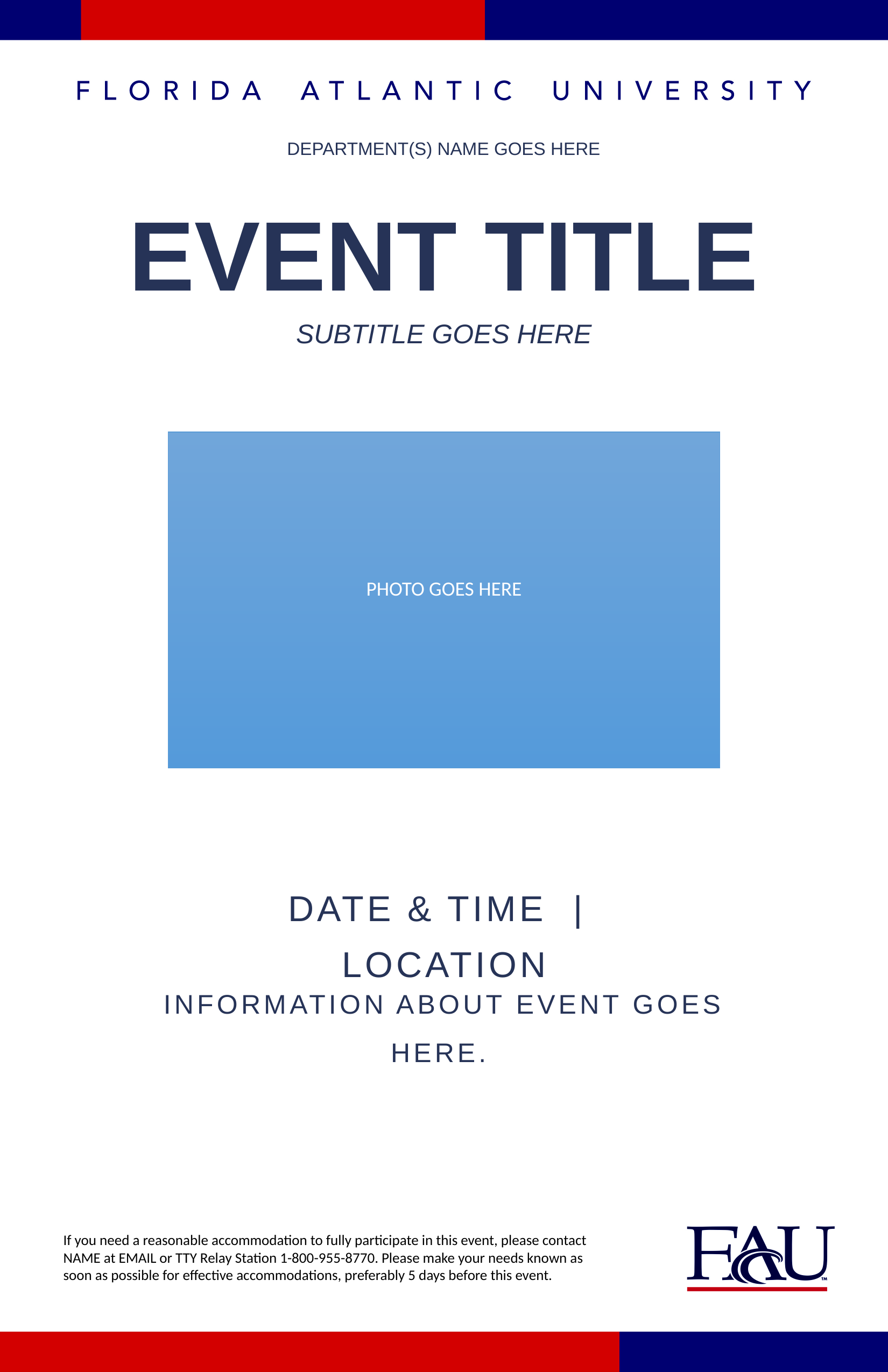

DEPARTMENT(S) NAME GOES HERE
EVENT TITLE
SUBTITLE GOES HERE
PHOTO GOES HERE

DATE & TIME  |  LOCATION
INFORMATION ABOUT EVENT GOES HERE.
If you need a reasonable accommodation to fully participate in this event, please contact NAME at EMAIL or TTY Relay Station 1-800-955-8770. Please make your needs known as soon as possible for effective accommodations, preferably 5 days before this event.